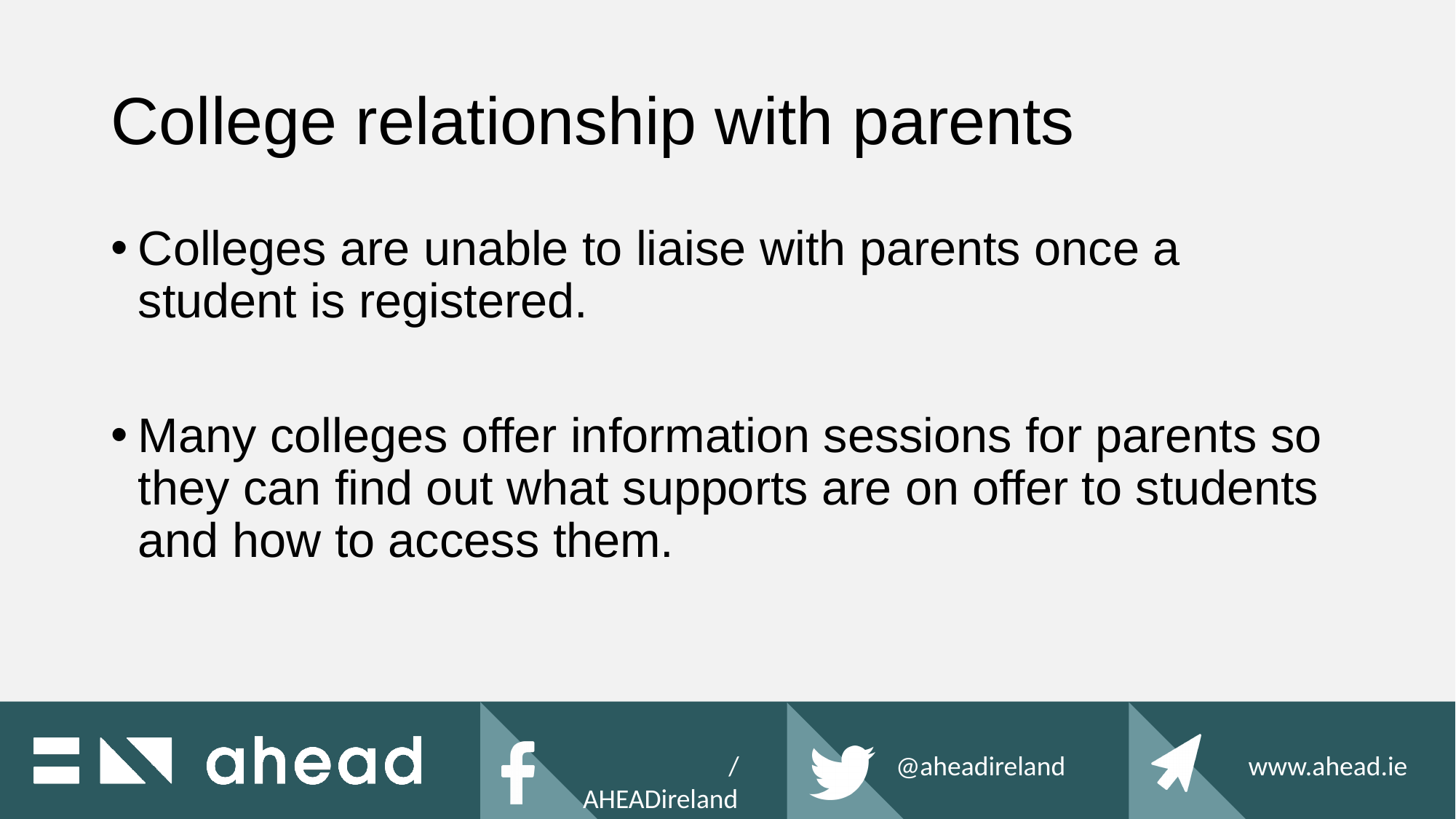

# College relationship with parents
Colleges are unable to liaise with parents once a student is registered.

Many colleges offer information sessions for parents so they can find out what supports are on offer to students and how to access them.